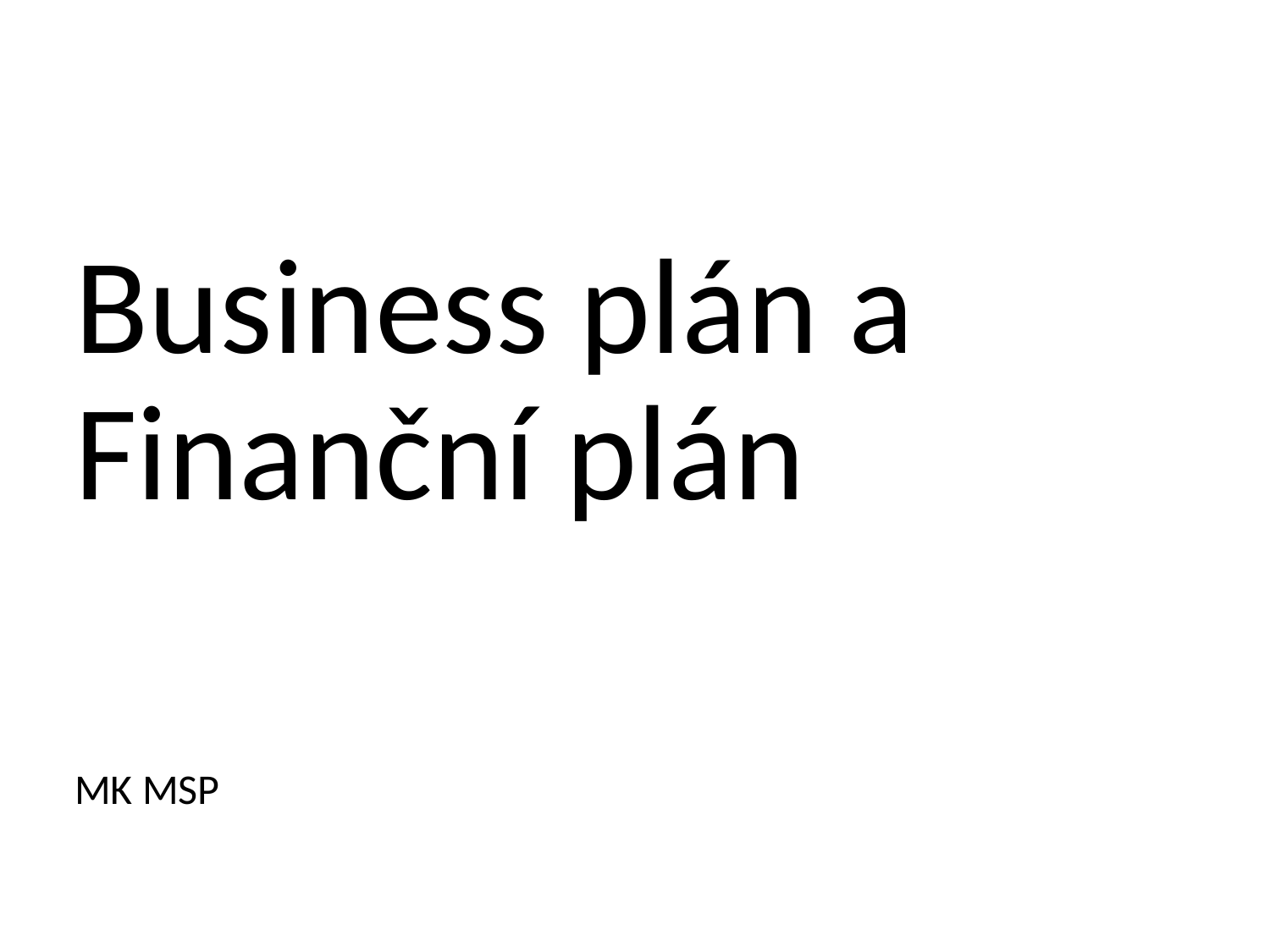

# Business plán a Finanční plán
MK MSP